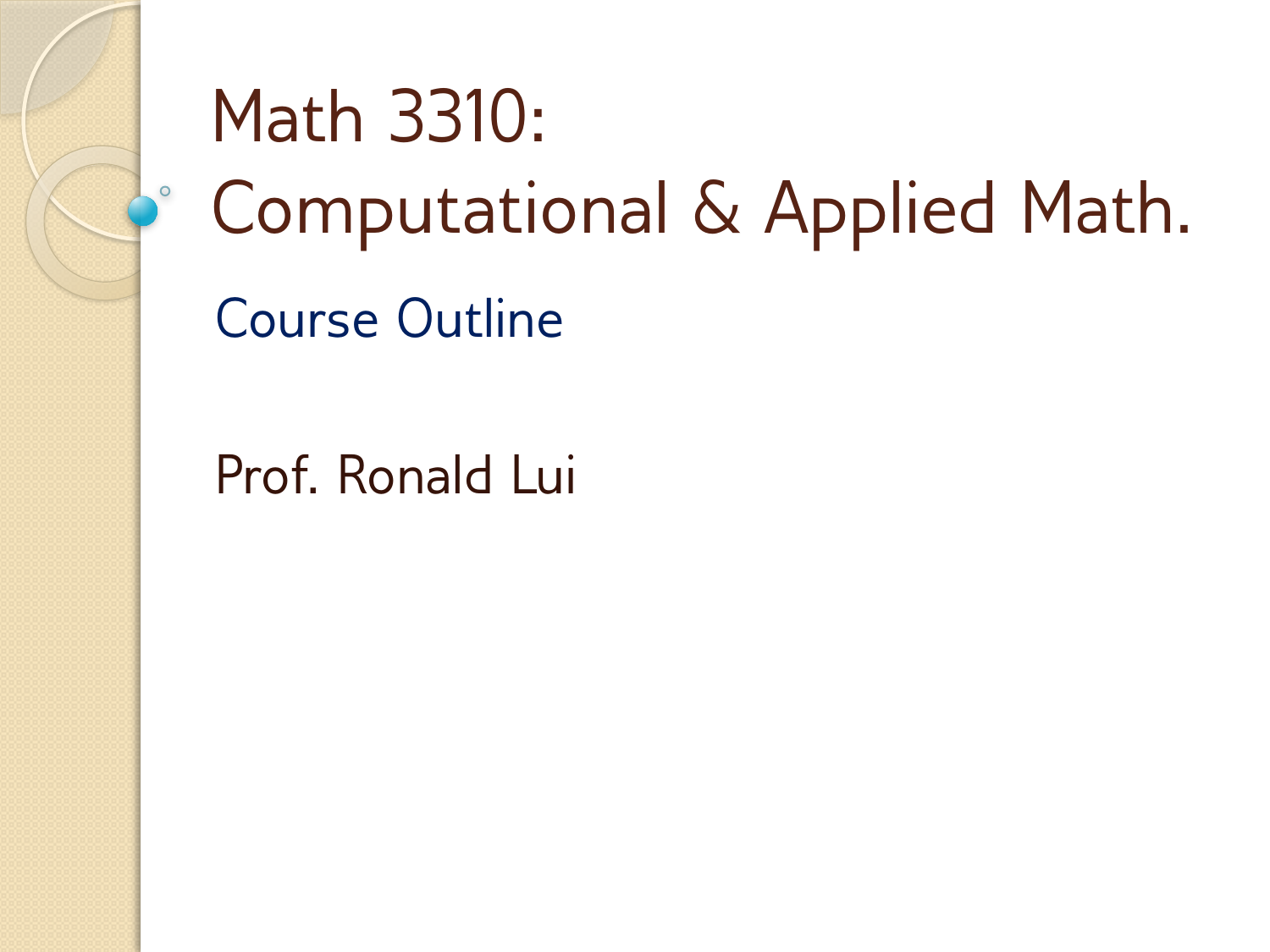

# Math 3310: Computational & Applied Math.
Course Outline

Prof. Ronald Lui